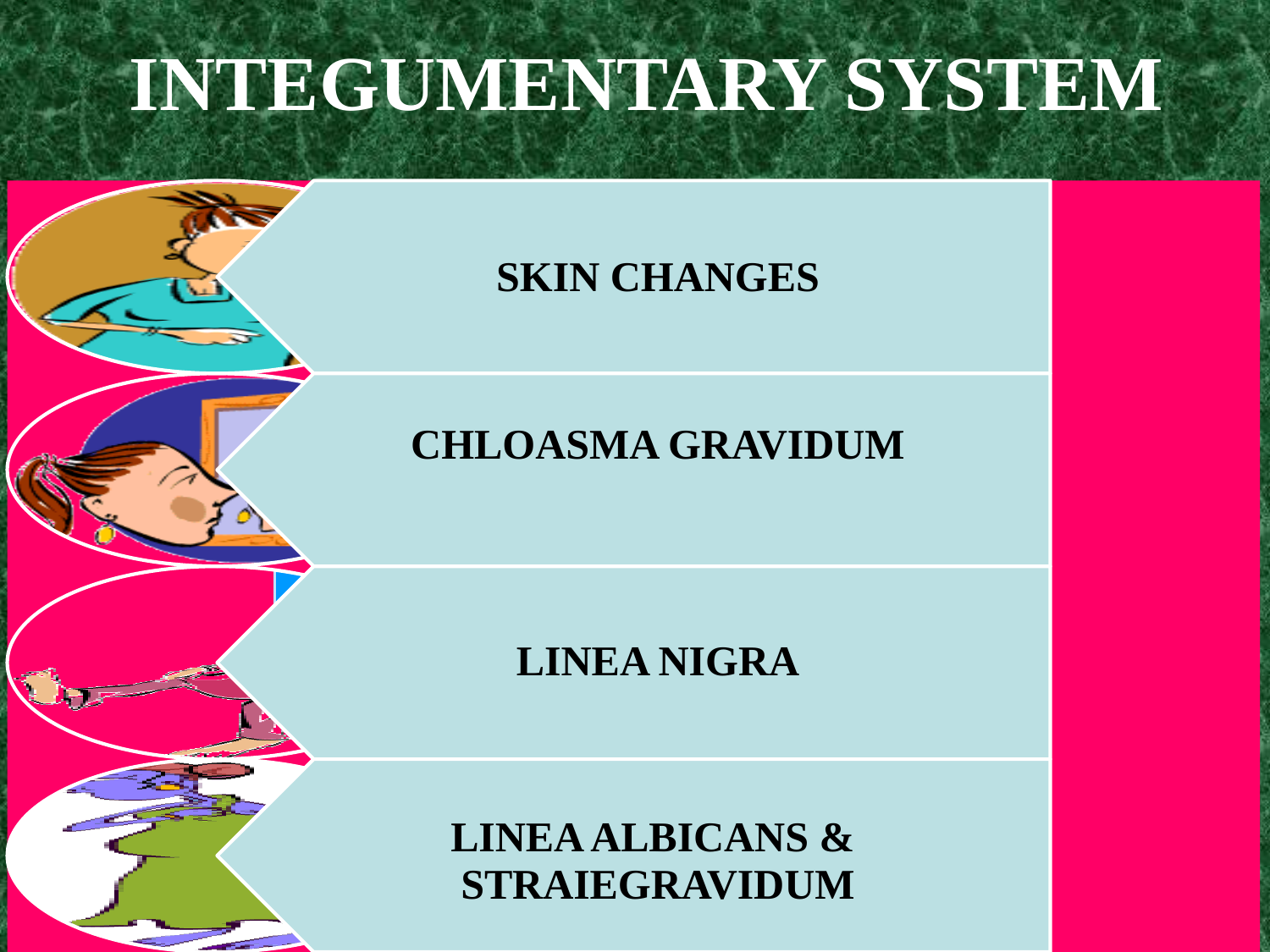

# INTEGUMENTARY SYSTEM
SKIN CHANGES
LINEA NIGRA
CHLOASMA GRAVIDUM
LINEA ALBICANS &
STRAIEGRAVIDUM
Ms. Rachana Joshi, Asst. professor, Sumandeep Nursing College, SVDU
38